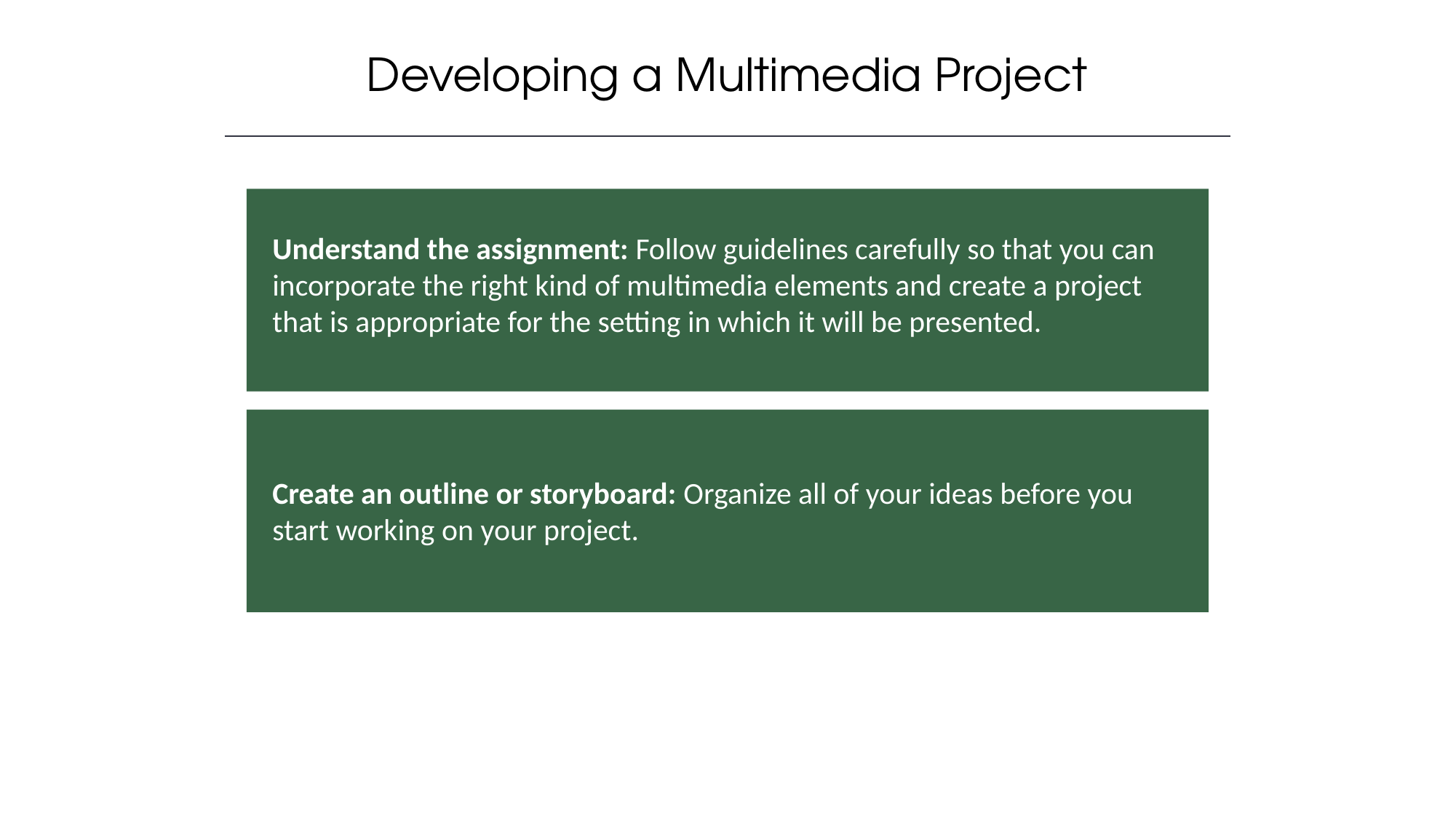

Developing a Multimedia Project
HAWKES LEARNING

Understand the assignment: Follow guidelines carefully so that you can incorporate the right kind of multimedia elements and create a project that is appropriate for the setting in which it will be presented.

Create an outline or storyboard: Organize all of your ideas before you start working on your project.